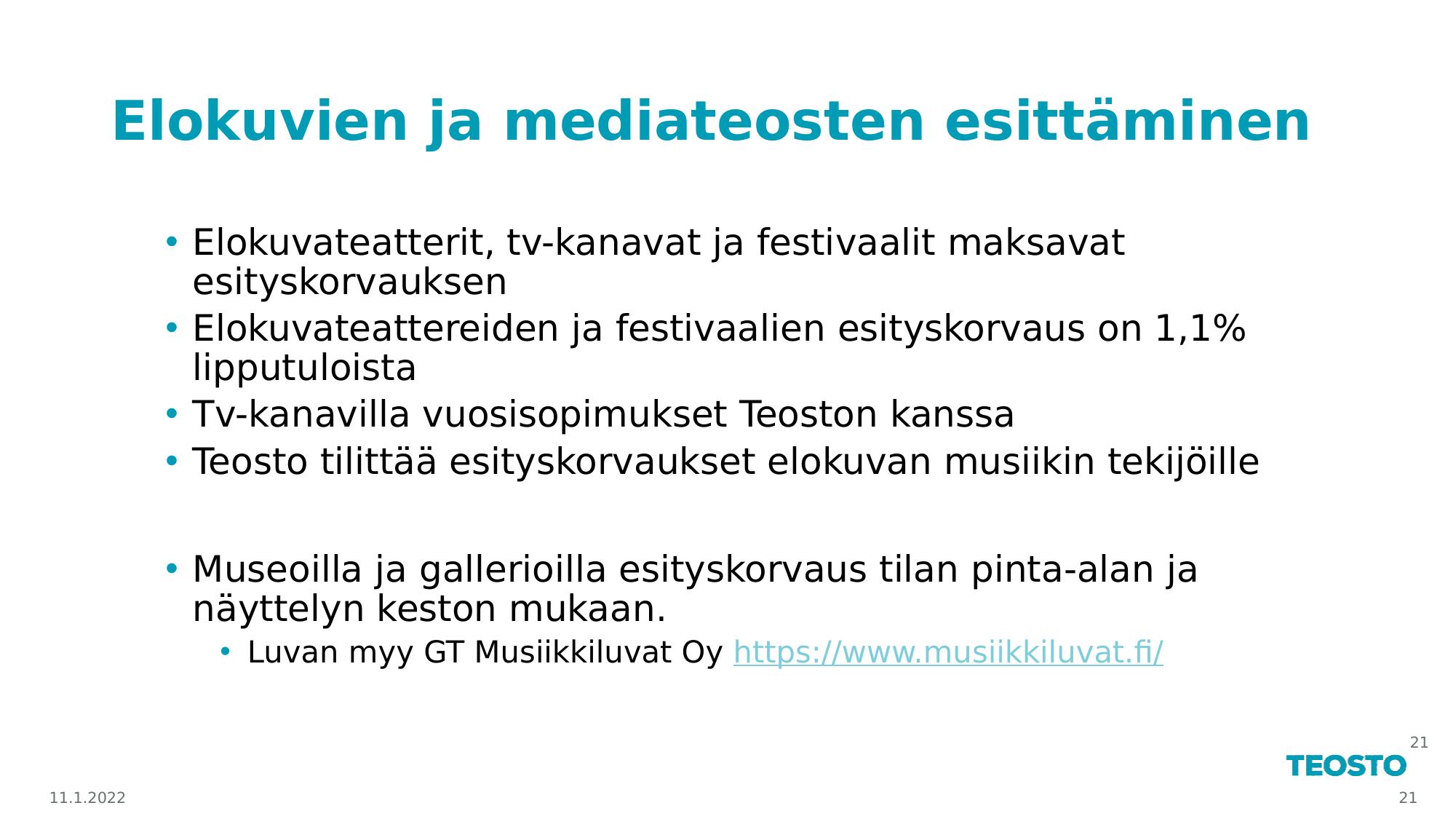

# Elokuvien ja mediateosten esittäminen
Elokuvateatterit, tv-kanavat ja festivaalit maksavat esityskorvauksen
Elokuvateattereiden ja festivaalien esityskorvaus on 1,1% lipputuloista
Tv-kanavilla vuosisopimukset Teoston kanssa
Teosto tilittää esityskorvaukset elokuvan musiikin tekijöille

Museoilla ja gallerioilla esityskorvaus tilan pinta-alan ja näyttelyn keston mukaan.
Luvan myy GT Musiikkiluvat Oy https://www.musiikkiluvat.fi/

21